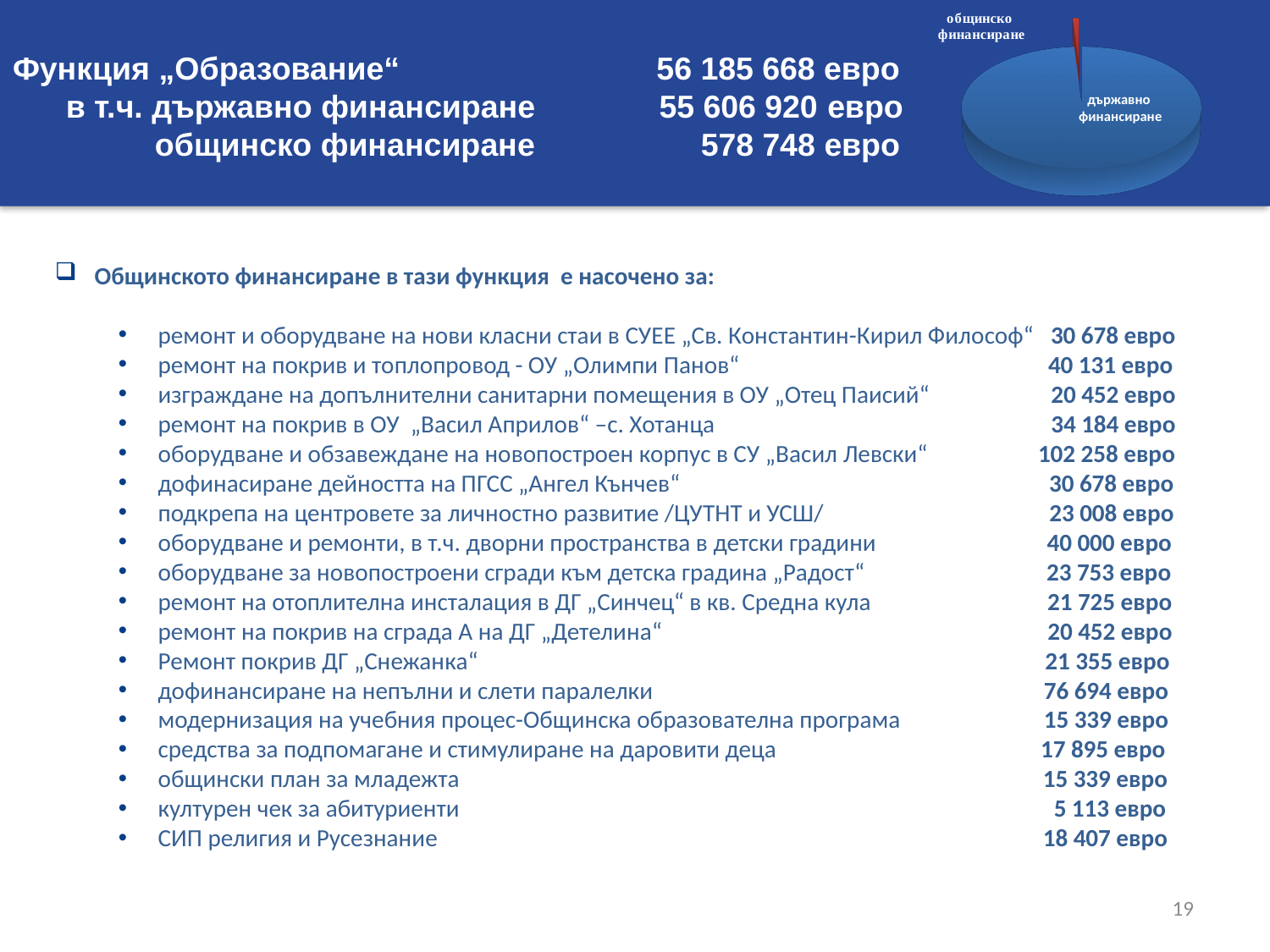

#

[unsupported chart]

Функция „Образование“                             56 185 668 евро
      в т.ч. държавно финансиране              55 606 920 евро
                общинско финансиране 	      578 748 евро
държавно
финансиране
Общинското финансиране в тази функция  е насочено за:

ремонт и оборудване на нови класни стаи в СУЕЕ „Св. Константин-Кирил Философ“   30 678 евро
ремонт на покрив и топлопровод - ОУ „Олимпи Панов“                                                        40 131 евро
изграждане на допълнителни санитарни помещения в ОУ „Отец Паисий“                      20 452 евро
ремонт на покрив в ОУ  „Васил Априлов“ –с. Хотанца                                                             34 184 евро
оборудване и обзавеждане на новопостроен корпус в СУ „Васил Левски“                    102 258 евро
дофинасиране дейността на ПГСС „Ангел Кънчев“                                                                   30 678 евро
подкрепа на центровете за личностно развитие /ЦУТНТ и УСШ/                                         23 008 евро
оборудване и ремонти, в т.ч. дворни пространства в детски градини                               40 000 евро
оборудване за новопостроени сгради към детска градина „Радост“                                 23 753 евро
ремонт на отоплителна инсталация в ДГ „Синчец“ в кв. Средна кула                                21 725 евро
ремонт на покрив на сграда А на ДГ „Детелина“                                                                      20 452 евро
Ремонт покрив ДГ „Снежанка“                                                                                                       21 355 евро
дофинансиране на непълни и слети паралелки                                                                       76 694 евро
модернизация на учебния процес-Общинска образователна програма                          15 339 евро
средства за подпомагане и стимулиране на даровити деца                                                17 895 евро
общински план за младежта                                                                                                          15 339 евро
културен чек за абитуриенти                                                                                                            5 113 евро
СИП религия и Русезнание                                                                                                              18 407 евро

19